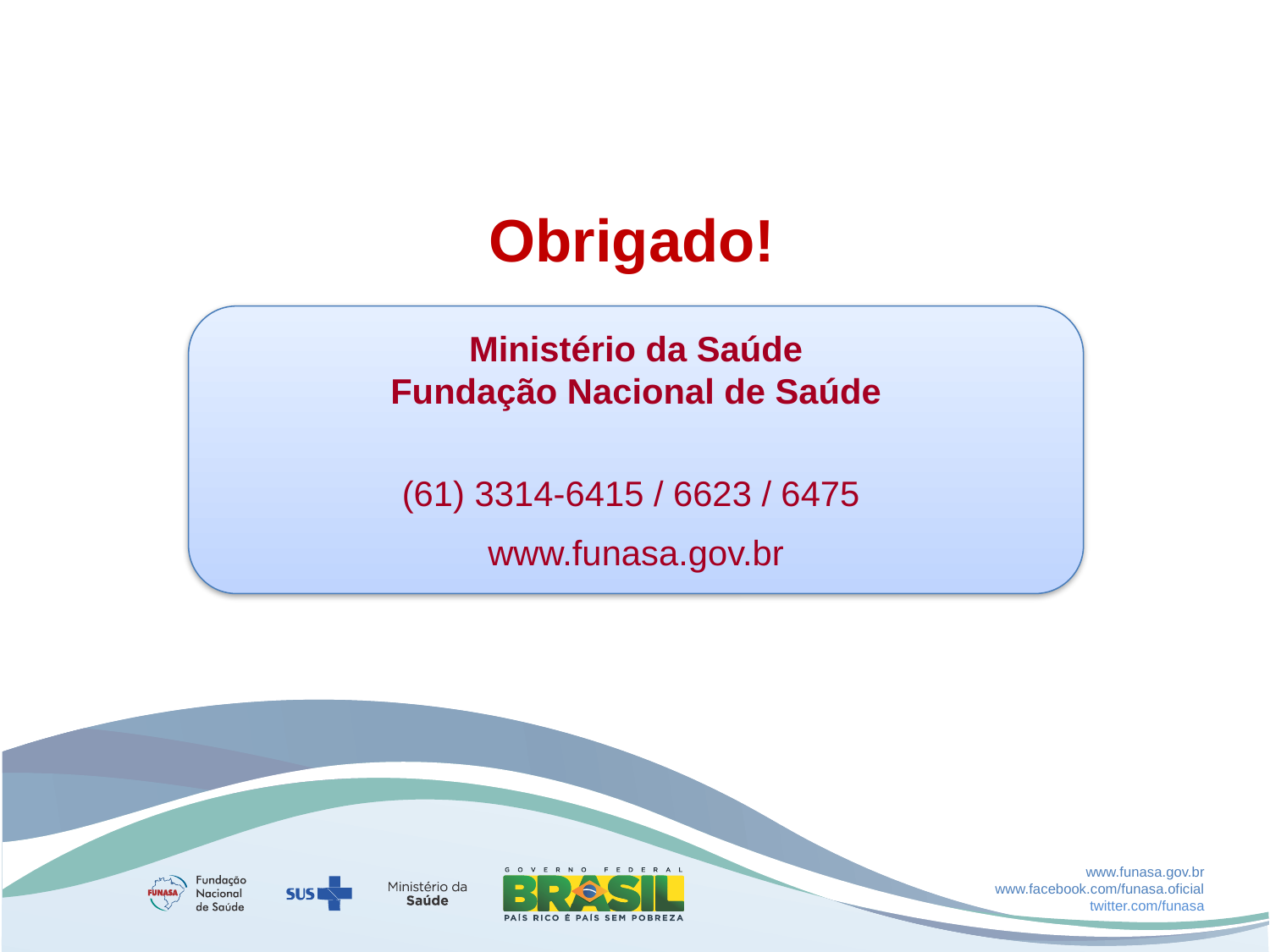

Obrigado!

Ministério da Saúde
Fundação Nacional de Saúde

(61) 3314-6415 / 6623 / 6475
www.funasa.gov.br